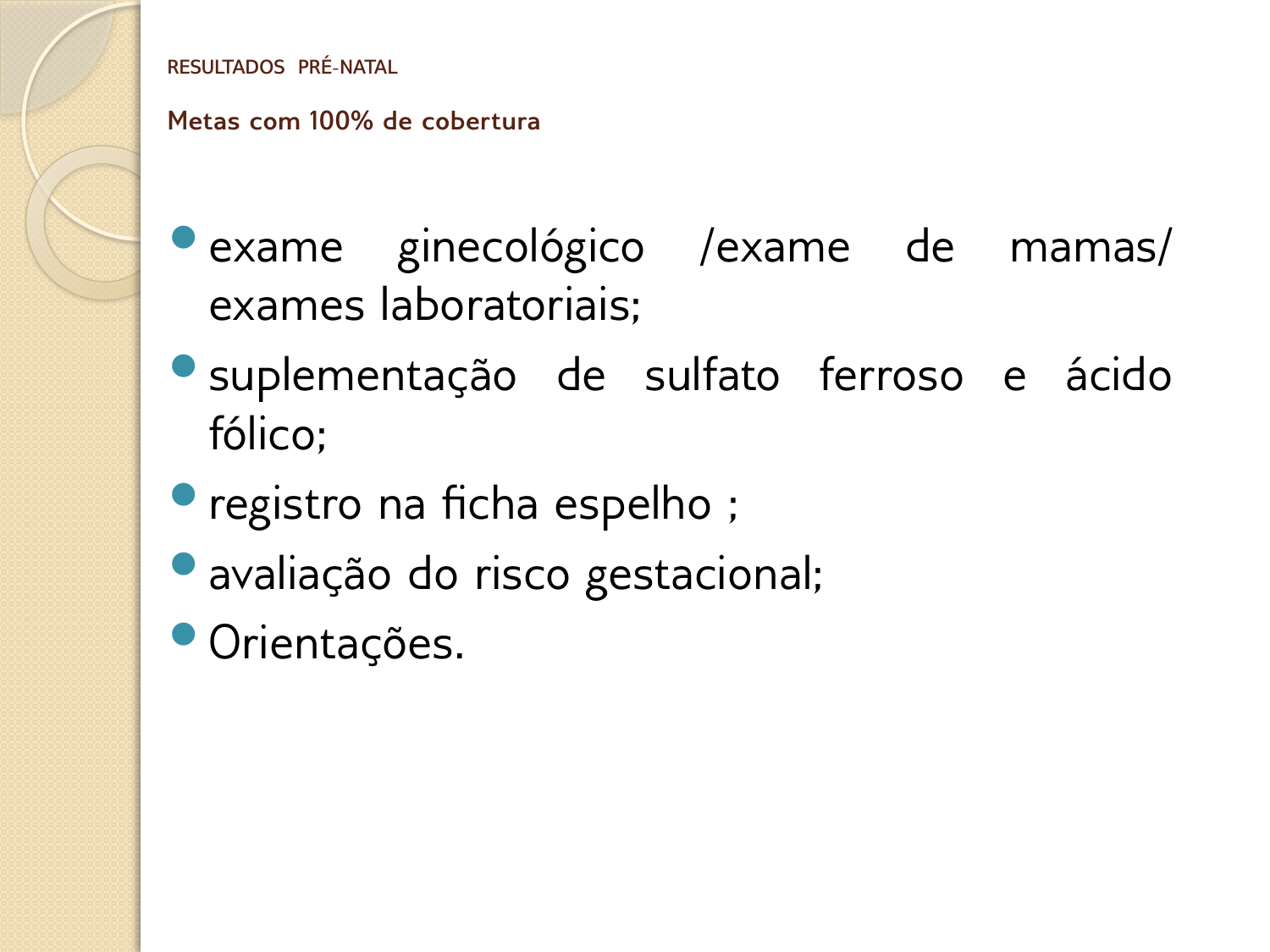

# RESULTADOS  PRÉ-NATAL Metas com 100% de cobertura
exame ginecológico /exame de mamas/ exames laboratoriais;
suplementação de sulfato ferroso e ácido fólico;
registro na ficha espelho ;
avaliação do risco gestacional;
Orientações.